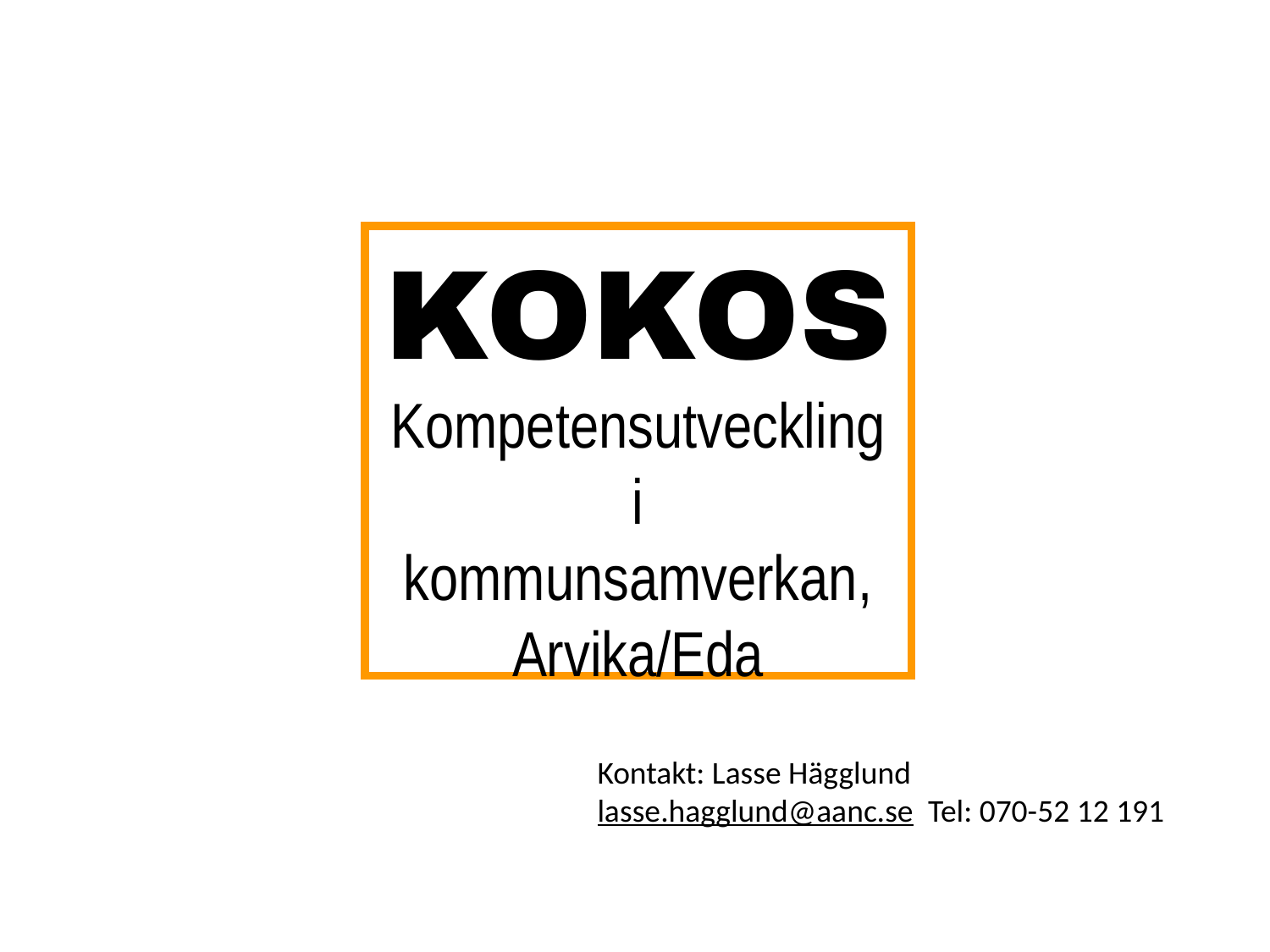

KOKOS
Kompetensutveckling i
kommunsamverkan,
Arvika/Eda

Kontakt: Lasse Hägglund
lasse.hagglund@aanc.se  Tel: 070-52 12 191